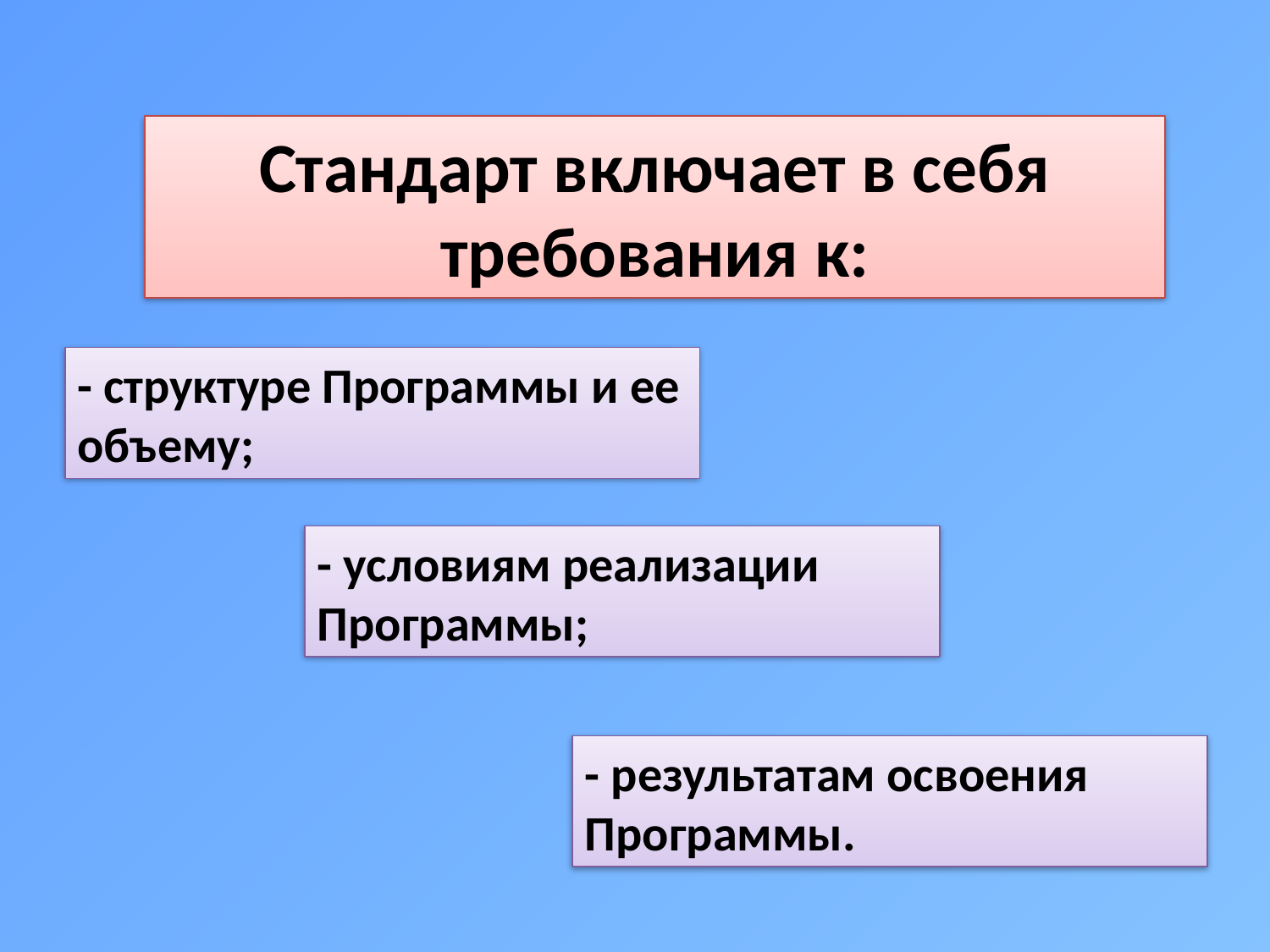

Стандарт включает в себя требования к:
- структуре Программы и ее объему;
- условиям реализации Программы;
- результатам освоения Программы.